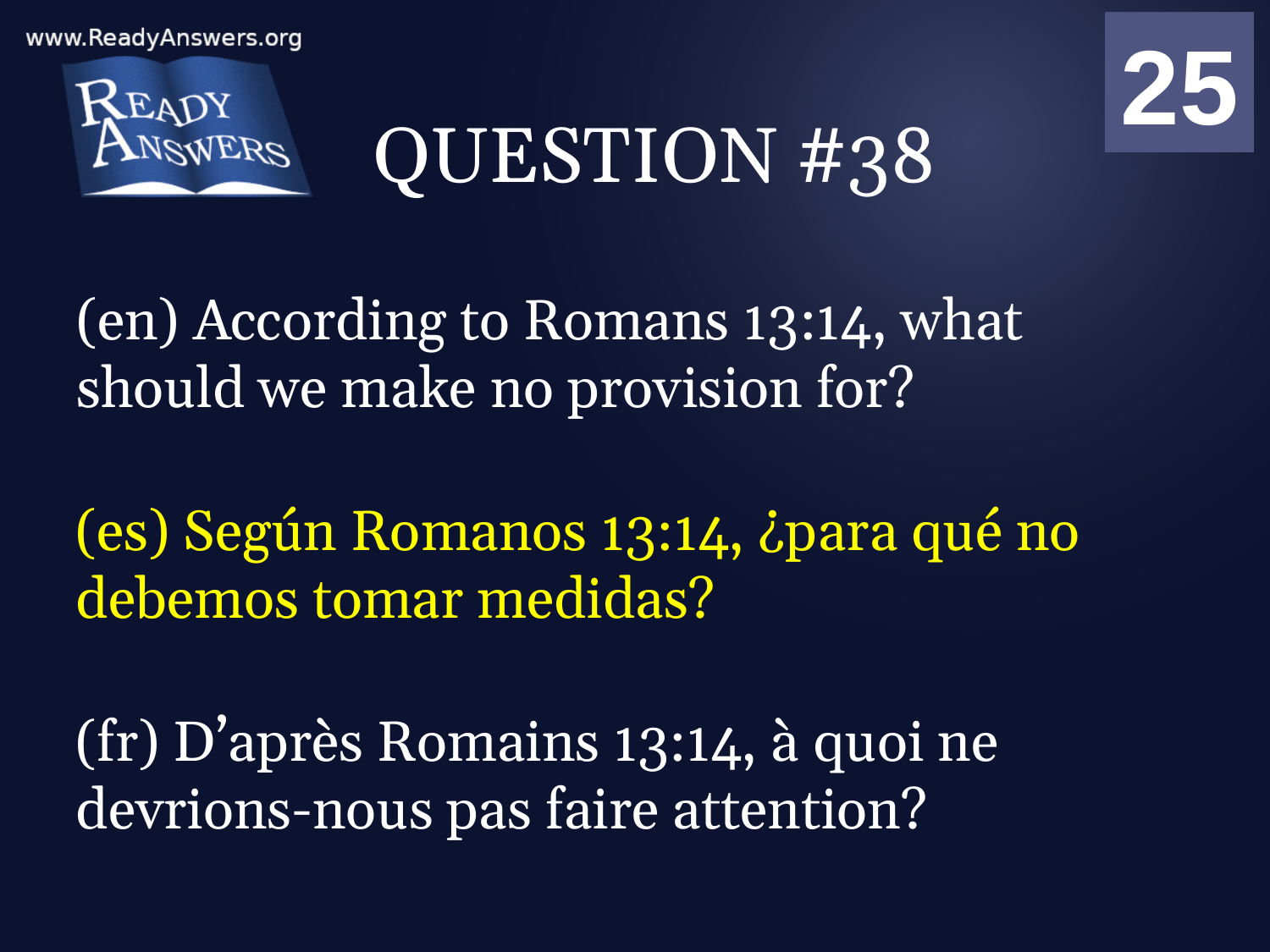

01
02
03
04
05
06
07
08
09
10
11
12
13
14
15
16
17
18
19
20
21
22
23
24
25
00
# QUESTION #38
(en) According to Romans 13:14, what should we make no provision for?
(es) Según Romanos 13:14, ¿para qué no debemos tomar medidas?
(fr) D’après Romains 13:14, à quoi ne devrions-nous pas faire attention?